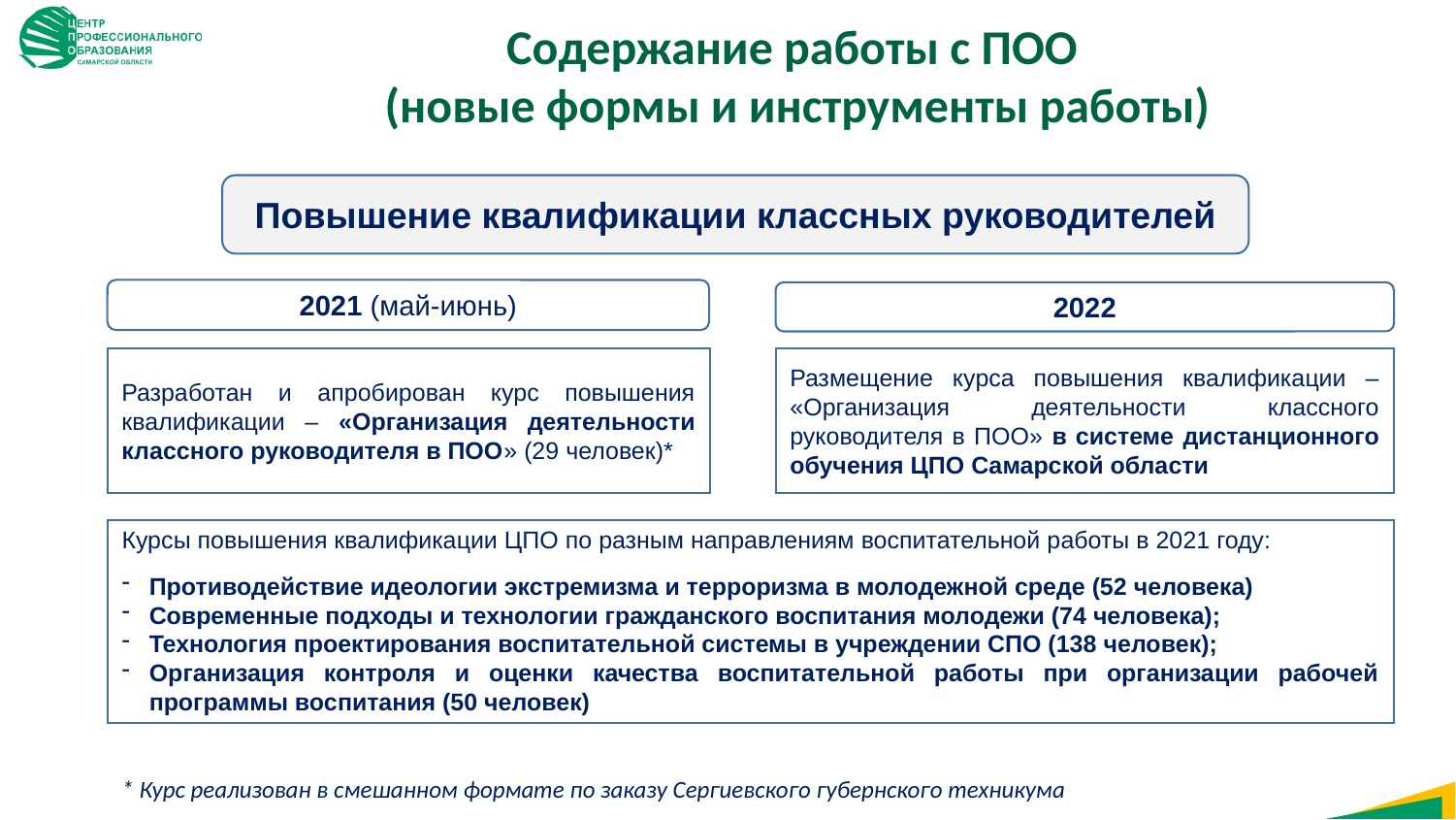

Содержание работы с ПОО
(новые формы и инструменты работы)
Повышение квалификации классных руководителей
2021 (май-июнь)
2022
Разработан и апробирован курс повышения квалификации – «Организация деятельности классного руководителя в ПОО» (29 человек)*
Размещение курса повышения квалификации – «Организация деятельности классного руководителя в ПОО» в системе дистанционного обучения ЦПО Самарской области
Курсы повышения квалификации ЦПО по разным направлениям воспитательной работы в 2021 году:

Противодействие идеологии экстремизма и терроризма в молодежной среде (52 человека)
Современные подходы и технологии гражданского воспитания молодежи (74 человека);
Технология проектирования воспитательной системы в учреждении СПО (138 человек);
Организация контроля и оценки качества воспитательной работы при организации рабочей программы воспитания (50 человек)
* Курс реализован в смешанном формате по заказу Сергиевского губернского техникума